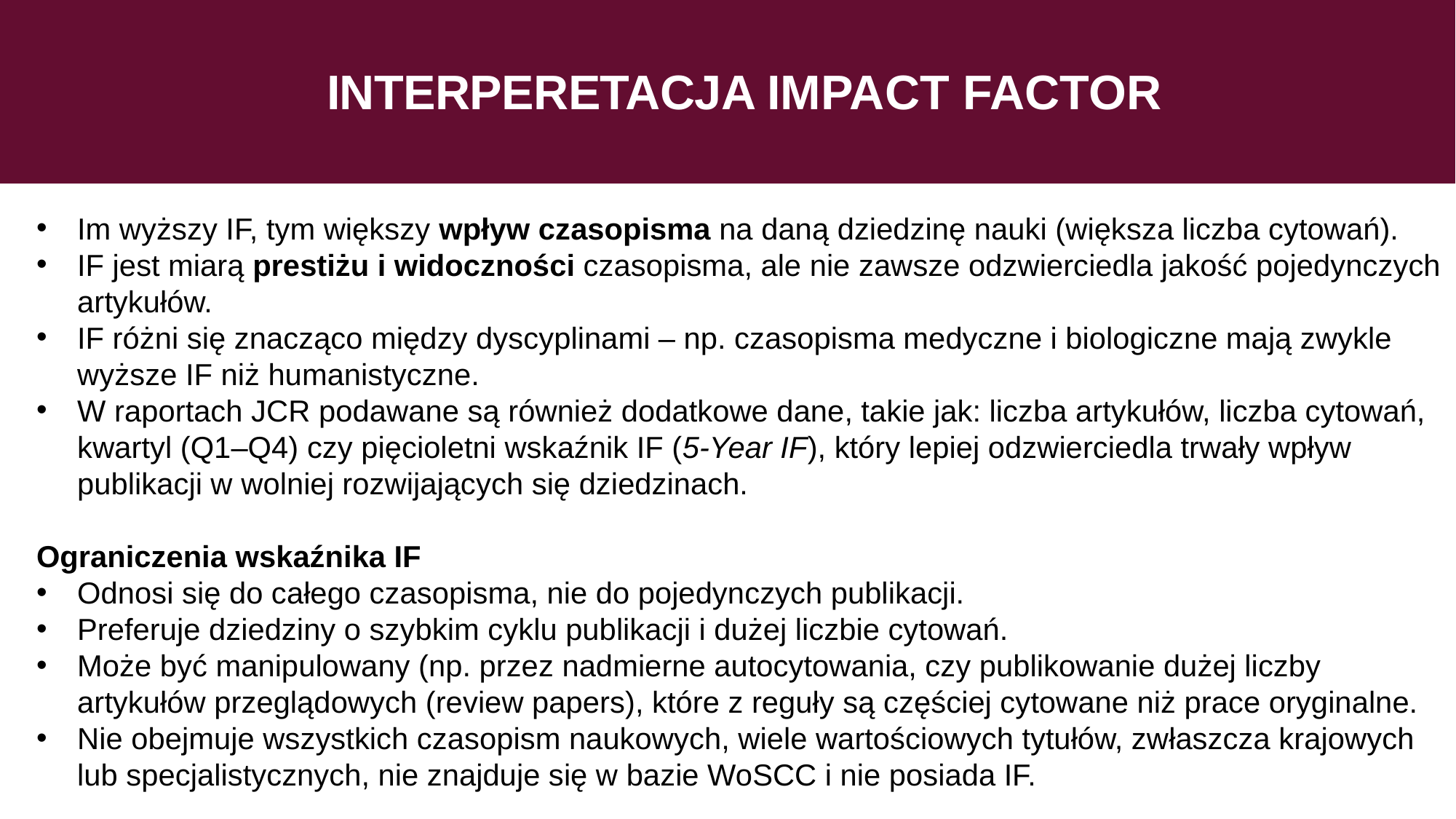

# INTERPERETACJA IMPACT FACTOR
Im wyższy IF, tym większy wpływ czasopisma na daną dziedzinę nauki (większa liczba cytowań).
IF jest miarą prestiżu i widoczności czasopisma, ale nie zawsze odzwierciedla jakość pojedynczych artykułów.
IF różni się znacząco między dyscyplinami – np. czasopisma medyczne i biologiczne mają zwykle wyższe IF niż humanistyczne.
W raportach JCR podawane są również dodatkowe dane, takie jak: liczba artykułów, liczba cytowań, kwartyl (Q1–Q4) czy pięcioletni wskaźnik IF (5-Year IF), który lepiej odzwierciedla trwały wpływ publikacji w wolniej rozwijających się dziedzinach.

Ograniczenia wskaźnika IF
Odnosi się do całego czasopisma, nie do pojedynczych publikacji.
Preferuje dziedziny o szybkim cyklu publikacji i dużej liczbie cytowań.
Może być manipulowany (np. przez nadmierne autocytowania, czy publikowanie dużej liczby
artykułów przeglądowych (review papers), które z reguły są częściej cytowane niż prace oryginalne.
Nie obejmuje wszystkich czasopism naukowych, wiele wartościowych tytułów, zwłaszcza krajowych lub specjalistycznych, nie znajduje się w bazie WoSCC i nie posiada IF.